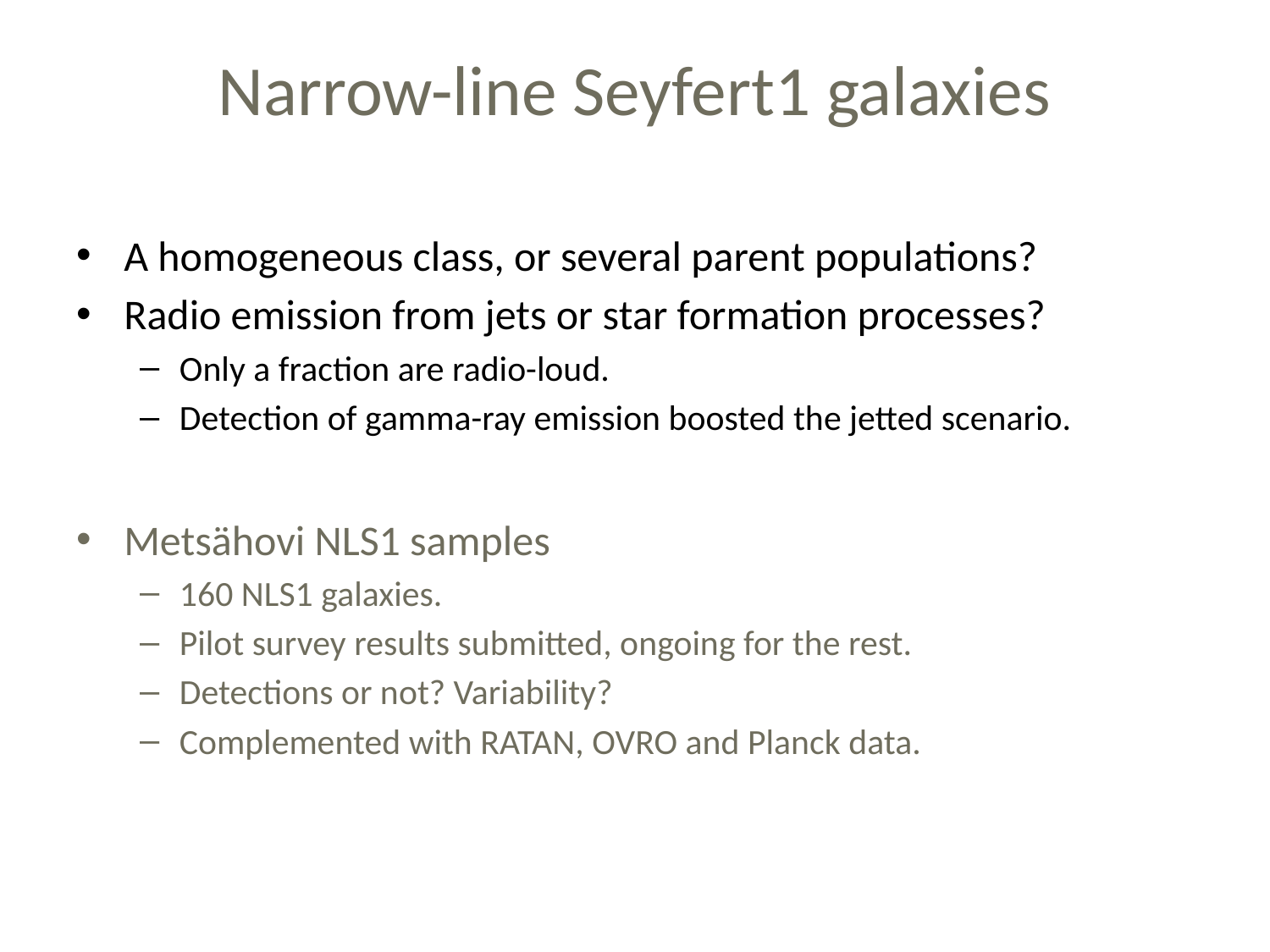

# Narrow-line Seyfert1 galaxies
A homogeneous class, or several parent populations?
Radio emission from jets or star formation processes?
Only a fraction are radio-loud.
Detection of gamma-ray emission boosted the jetted scenario.

Metsähovi NLS1 samples
160 NLS1 galaxies.
Pilot survey results submitted, ongoing for the rest.
Detections or not? Variability?
Complemented with RATAN, OVRO and Planck data.